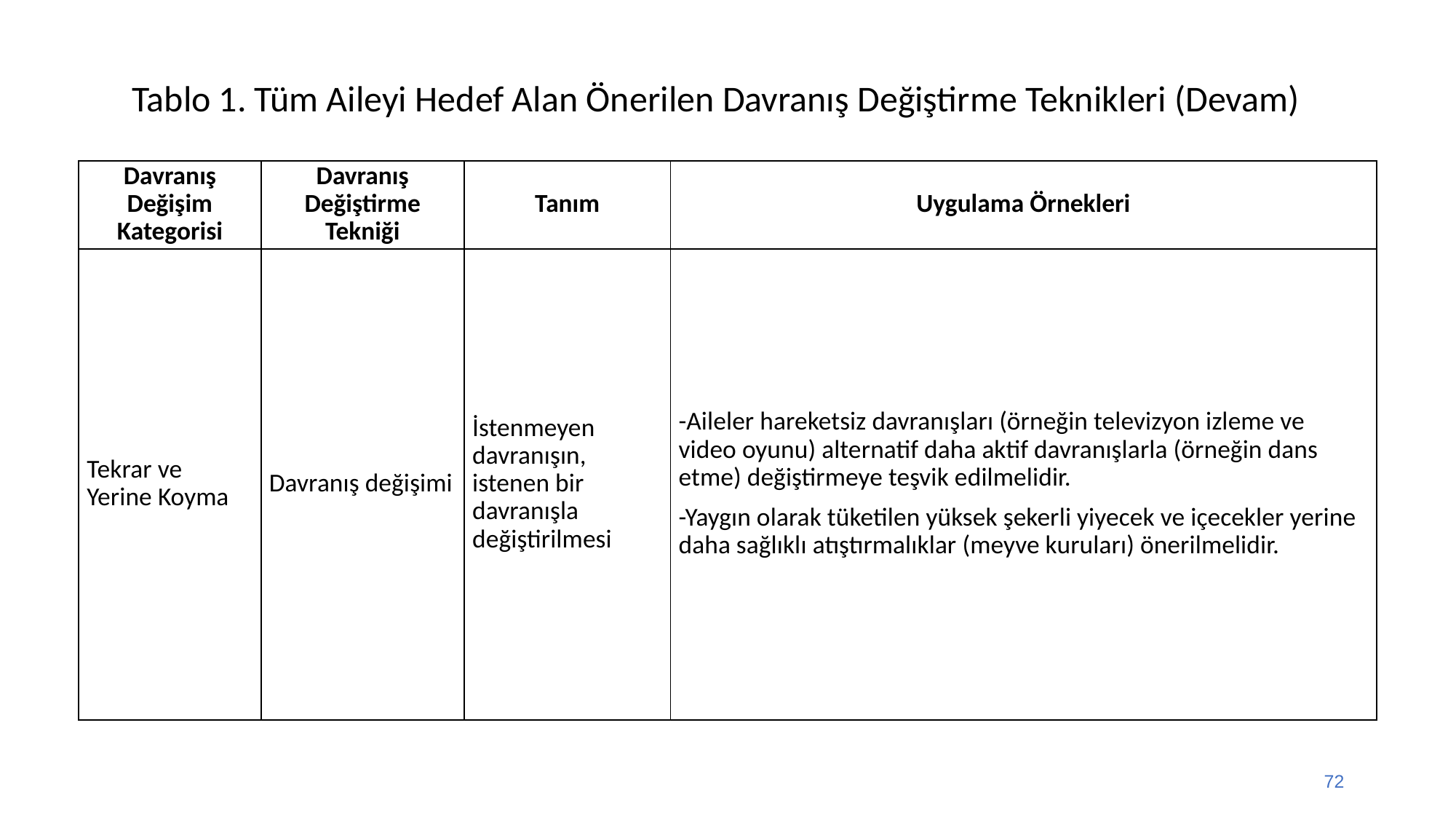

# Tablo 1. Tüm Aileyi Hedef Alan Önerilen Davranış Değiştirme Teknikleri (Devam)
| Davranış Değişim Kategorisi | Davranış Değiştirme Tekniği | Tanım | Uygulama Örnekleri |
| --- | --- | --- | --- |
| Tekrar ve Yerine Koyma | Davranış değişimi | İstenmeyen davranışın, istenen bir davranışla değiştirilmesi | -Aileler hareketsiz davranışları (örneğin televizyon izleme ve video oyunu) alternatif daha aktif davranışlarla (örneğin dans etme) değiştirmeye teşvik edilmelidir. -Yaygın olarak tüketilen yüksek şekerli yiyecek ve içecekler yerine daha sağlıklı atıştırmalıklar (meyve kuruları) önerilmelidir. |
72